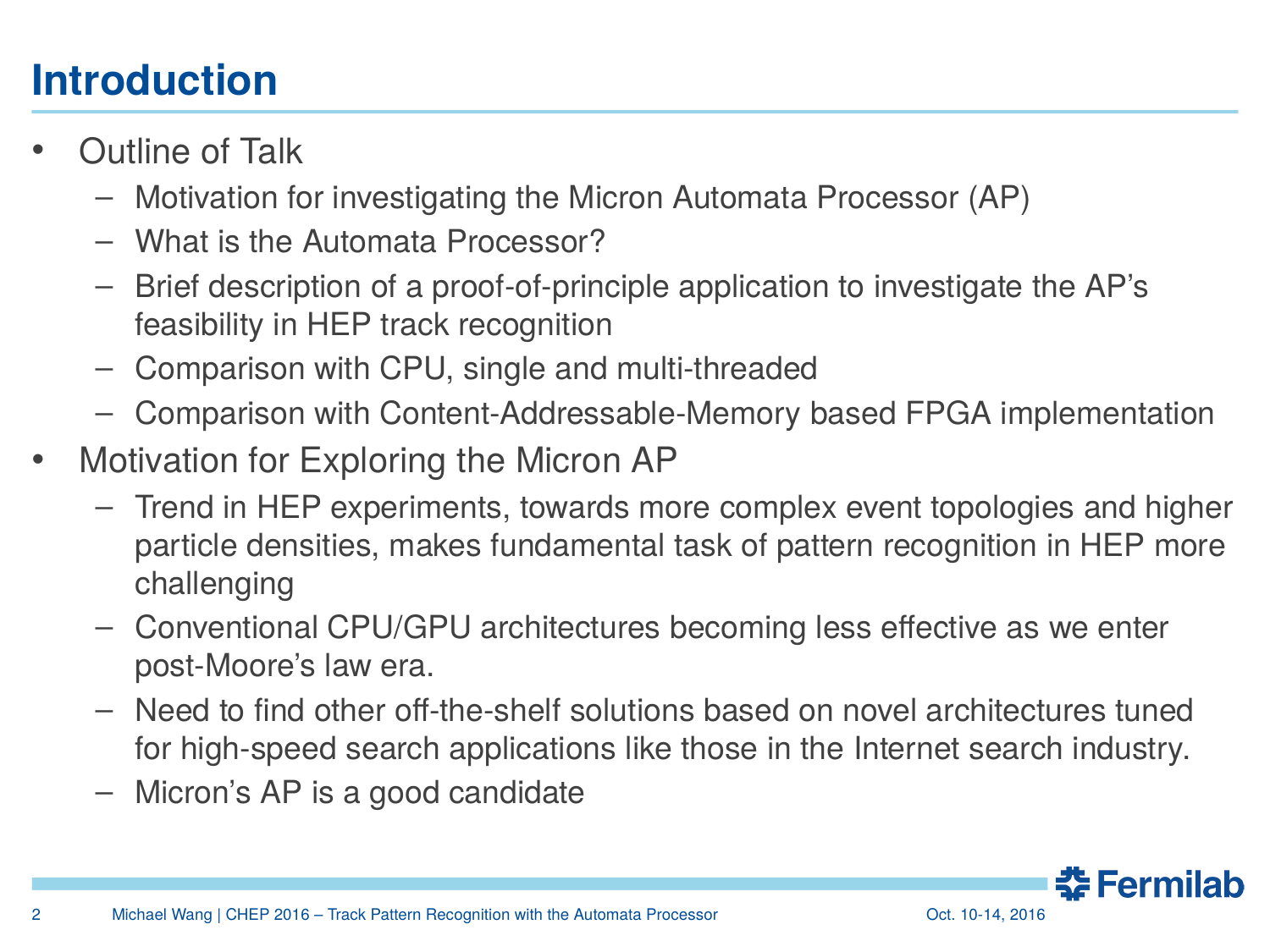

# Introduction
Outline of Talk
Motivation for investigating the Micron Automata Processor (AP)
What is the Automata Processor?
Brief description of a proof-of-principle application to investigate the AP’s feasibility in HEP track recognition
Comparison with CPU, single and multi-threaded
Comparison with Content-Addressable-Memory based FPGA implementation
Motivation for Exploring the Micron AP
Trend in HEP experiments, towards more complex event topologies and higher particle densities, makes fundamental task of pattern recognition in HEP more challenging
Conventional CPU/GPU architectures becoming less effective as we enter post-Moore’s law era.
Need to find other off-the-shelf solutions based on novel architectures tuned for high-speed search applications like those in the Internet search industry.
Micron’s AP is a good candidate
2
Michael Wang | CHEP 2016 – Track Pattern Recognition with the Automata Processor
Oct. 10-14, 2016